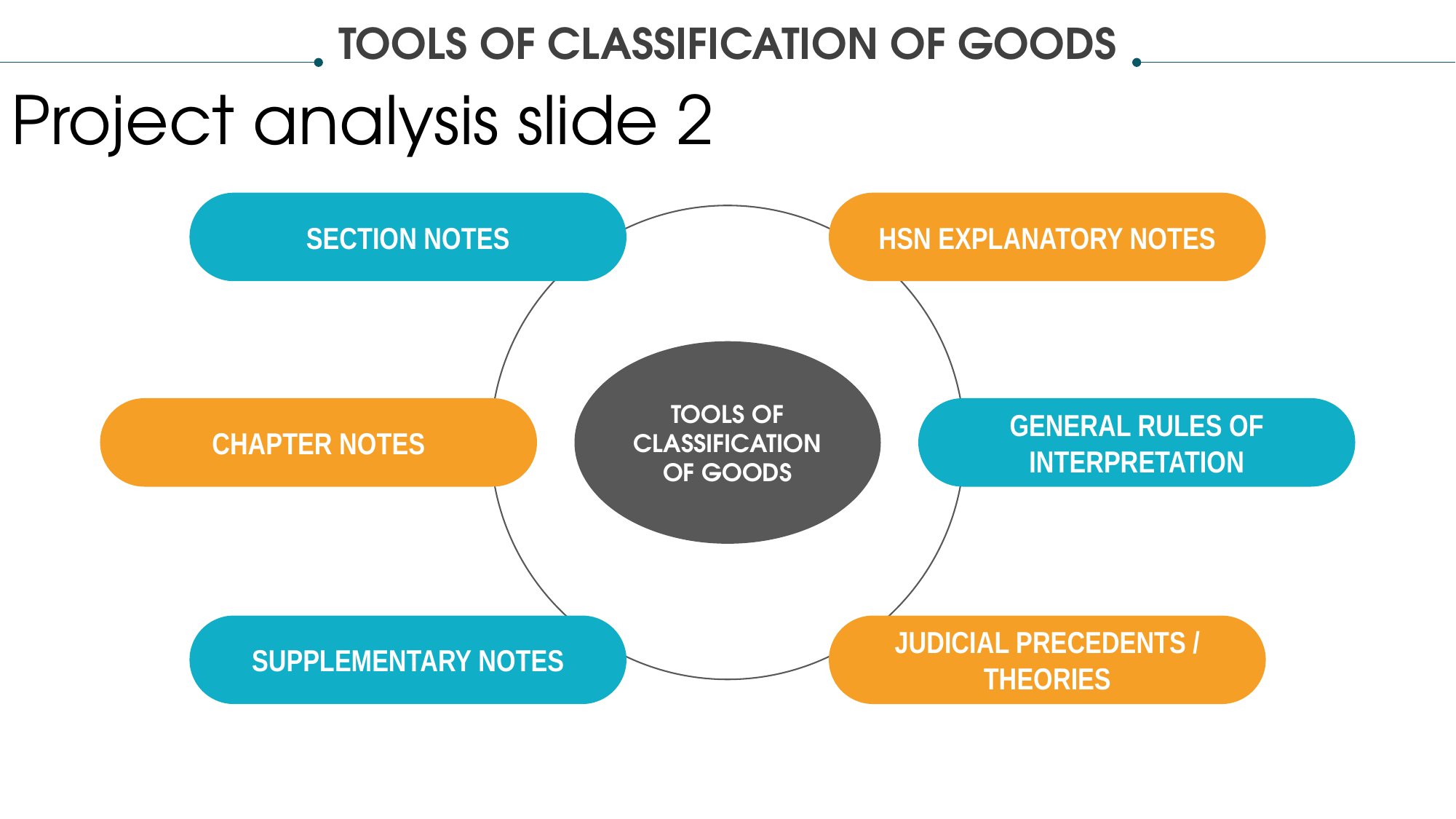

TOOLS OF CLASSIFICATION OF GOODS
Project analysis slide 2
SECTION NOTES
HSN EXPLANATORY NOTES

TOOLS OF CLASSIFICATION OF GOODS
CHAPTER NOTES
GENERAL RULES OF INTERPRETATION
SUPPLEMENTARY NOTES
JUDICIAL PRECEDENTS / THEORIES